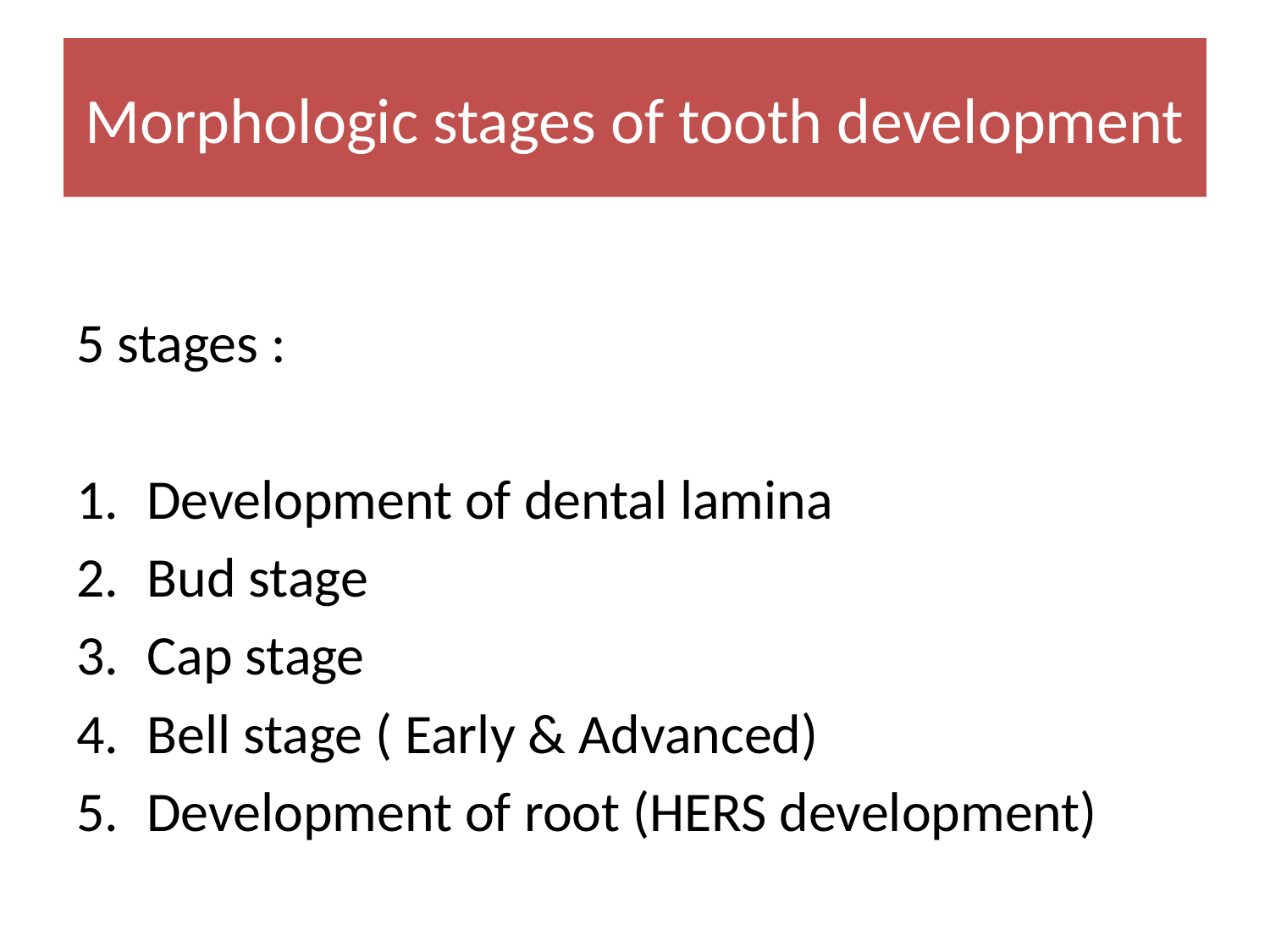

# Morphologic stages of tooth development

5 stages :

Development of dental lamina
Bud stage
Cap stage
Bell stage ( Early & Advanced)
Development of root (HERS development)